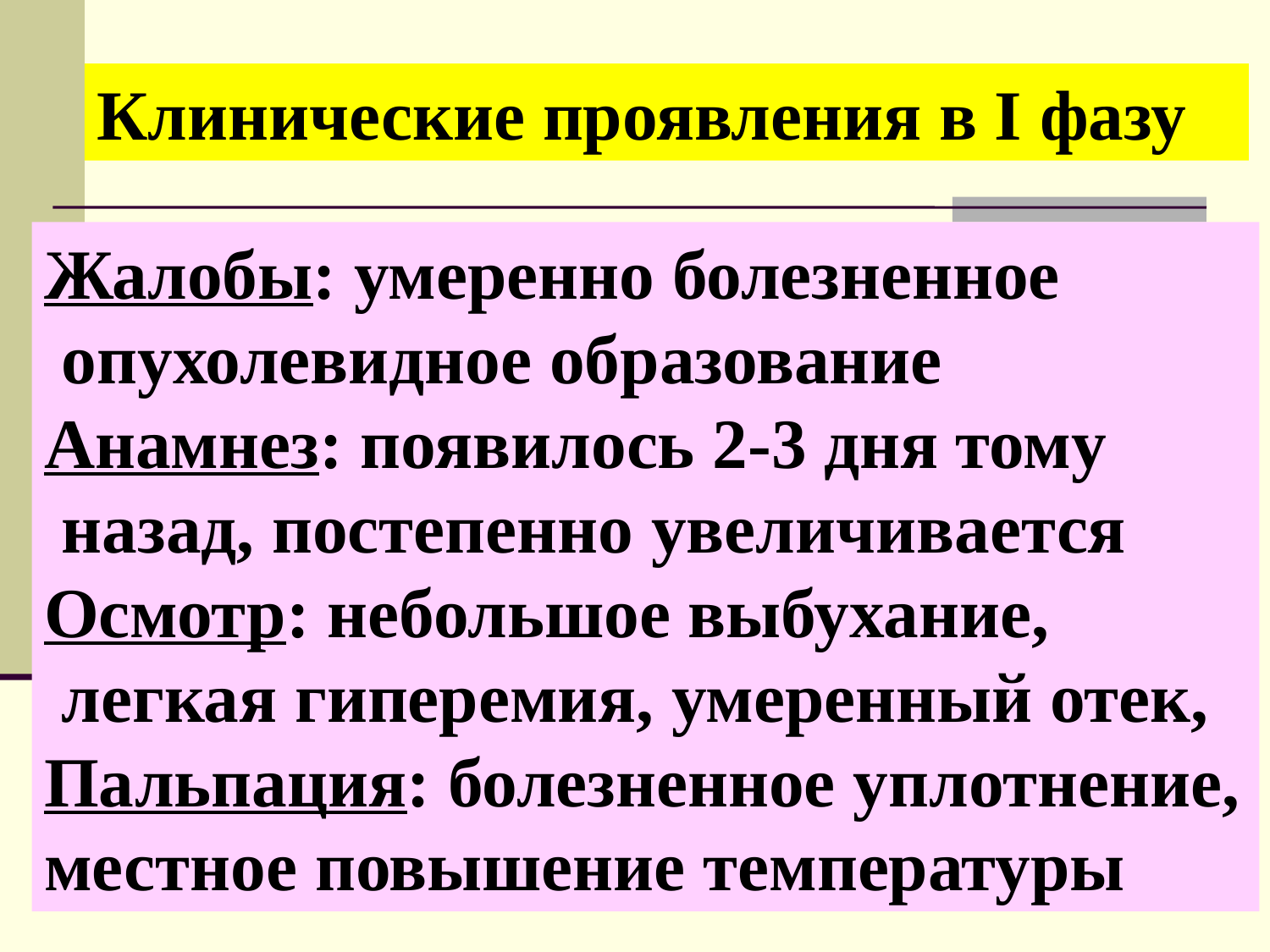

Клинические проявления в І фазу
Жалобы: умеренно болезненное
 опухолевидное образование
Анамнез: появилось 2-3 дня тому
 назад, постепенно увеличивается
Осмотр: небольшое выбухание,
 легкая гиперемия, умеренный отек,
Пальпация: болезненное уплотнение,
местное повышение температуры